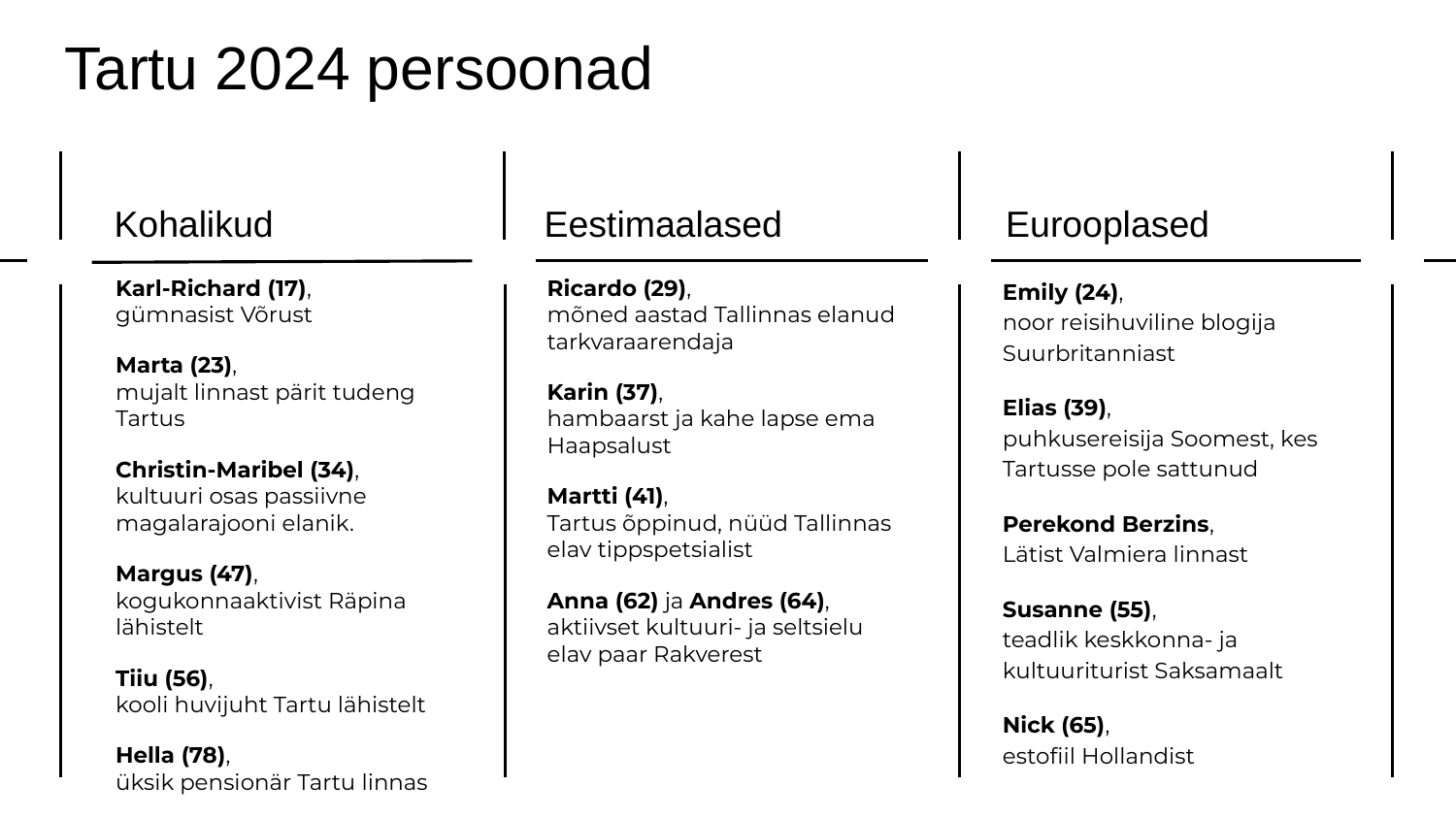

# Tartu 2024 persoonad
Kohalikud
Eestimaalased
Eurooplased
Karl-Richard (17),
gümnasist Võrust
Marta (23),
mujalt linnast pärit tudeng Tartus
Christin-Maribel (34),
kultuuri osas passiivne magalarajooni elanik.
Margus (47), kogukonnaaktivist Räpina lähistelt
Tiiu (56),
kooli huvijuht Tartu lähistelt
Hella (78),
üksik pensionär Tartu linnas

Ricardo (29),
mõned aastad Tallinnas elanud tarkvaraarendaja
Karin (37),
hambaarst ja kahe lapse ema Haapsalust
Martti (41),
Tartus õppinud, nüüd Tallinnas elav tippspetsialist
Anna (62) ja Andres (64), aktiivset kultuuri- ja seltsielu elav paar Rakverest

Emily (24),
noor reisihuviline blogija Suurbritanniast
Elias (39),
puhkusereisija Soomest, kes Tartusse pole sattunud
Perekond Berzins,
Lätist Valmiera linnast
Susanne (55),
teadlik keskkonna- ja kultuuriturist Saksamaalt
Nick (65),
estofiil Hollandist